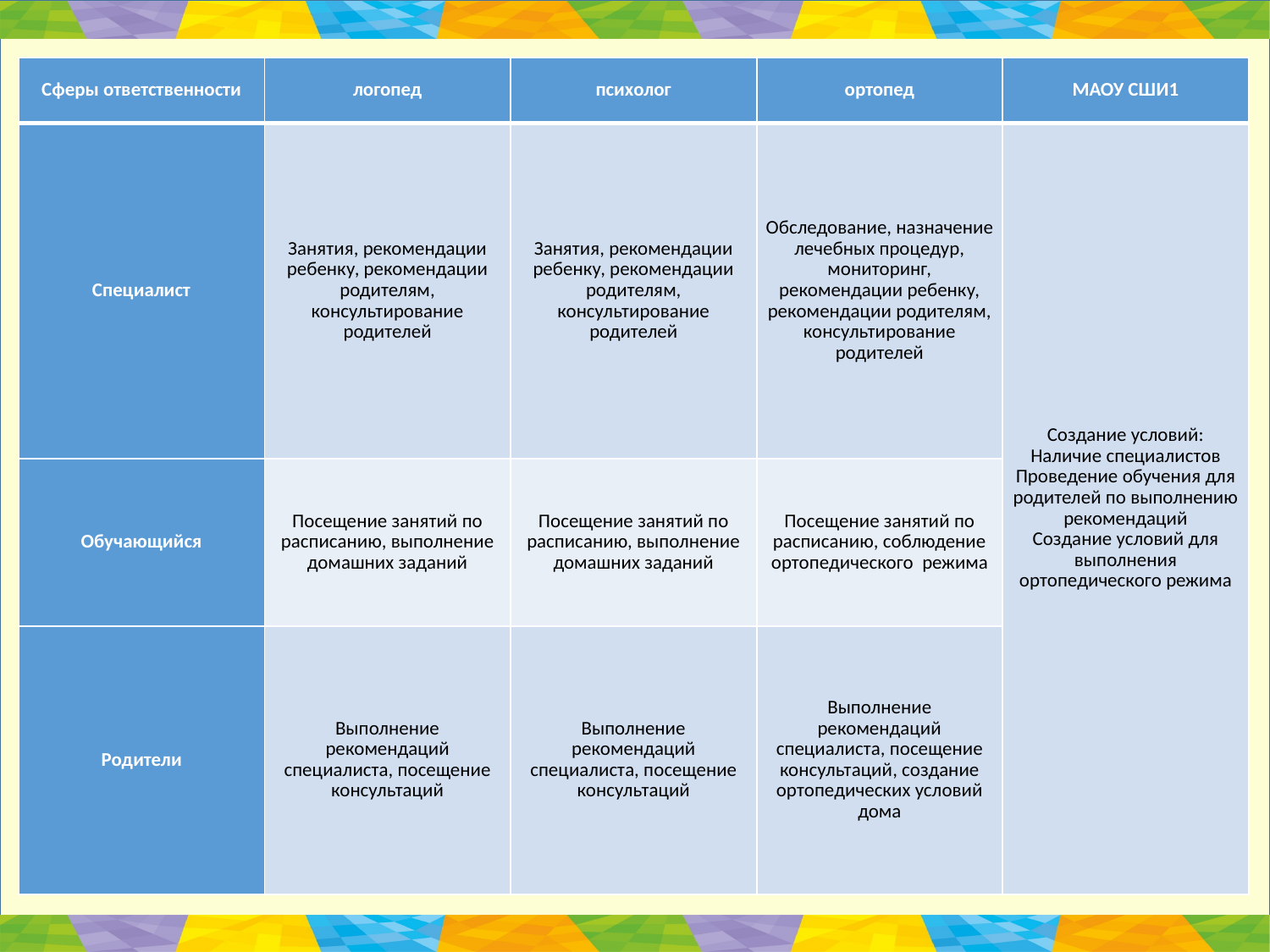

| Сферы ответственности | логопед | психолог | ортопед | МАОУ СШИ1 |
| --- | --- | --- | --- | --- |
| Специалист | Занятия, рекомендации ребенку, рекомендации родителям, консультирование родителей | Занятия, рекомендации ребенку, рекомендации родителям, консультирование родителей | Обследование, назначение лечебных процедур, мониторинг, рекомендации ребенку, рекомендации родителям, консультирование родителей | Создание условий: Наличие специалистов Проведение обучения для родителей по выполнению рекомендаций Создание условий для выполнения ортопедического режима |
| Обучающийся | Посещение занятий по расписанию, выполнение домашних заданий | Посещение занятий по расписанию, выполнение домашних заданий | Посещение занятий по расписанию, соблюдение ортопедического режима |  |
| Родители | Выполнение рекомендаций специалиста, посещение консультаций | Выполнение рекомендаций специалиста, посещение консультаций | Выполнение рекомендаций специалиста, посещение консультаций, создание ортопедических условий дома |  |